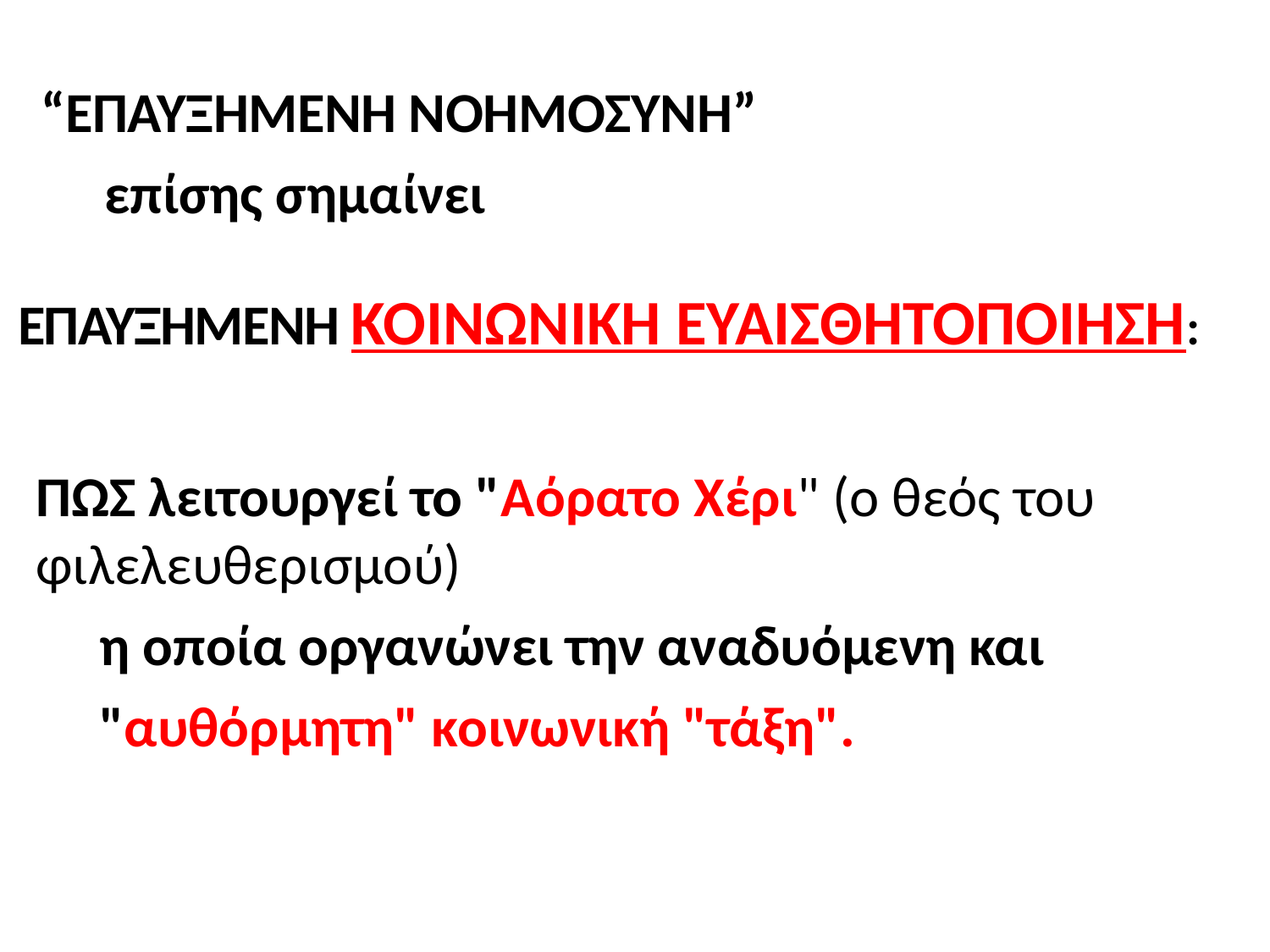

“ΕΠΑΥΞΗΜΕΝΗ ΝΟΗΜΟΣΥΝΗ”
επίσης σημαίνει
# ΕΠΑΥΞΗΜΕΝΗ ΚΟΙΝΩΝΙΚΗ ΕΥΑΙΣΘΗΤΟΠΟΙΗΣΗ:
ΠΩΣ λειτουργεί το "Αόρατο Χέρι" (ο θεός του φιλελευθερισμού)
η οποία οργανώνει την αναδυόμενη και
"αυθόρμητη" κοινωνική "τάξη".